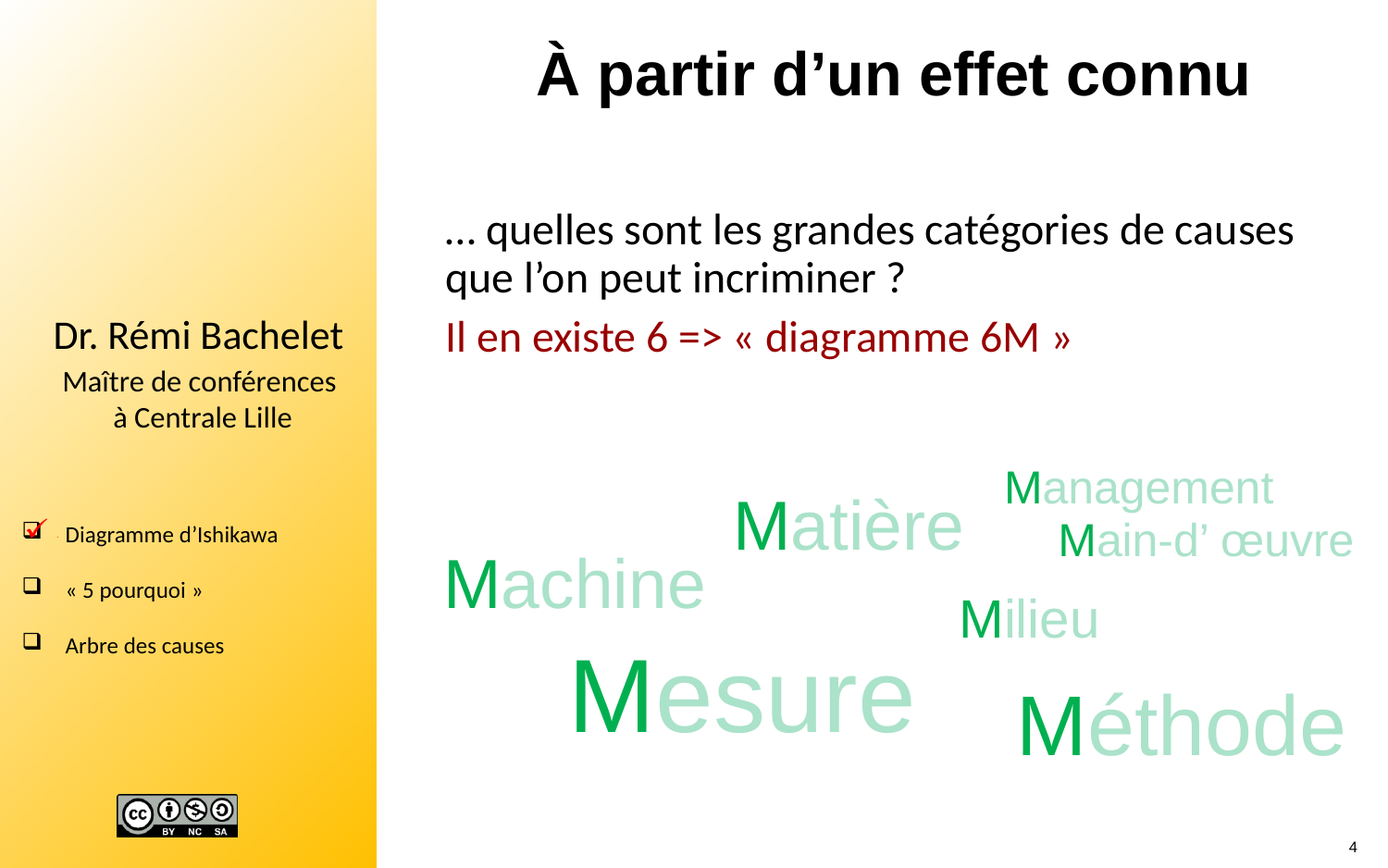

# À partir d’un effet connu
… quelles sont les grandes catégories de causes que l’on peut incriminer ?
Il en existe 6 => « diagramme 6M »

Management
Matière
Main-d’ œuvre
.
Machine
Milieu
Mesure
Méthode